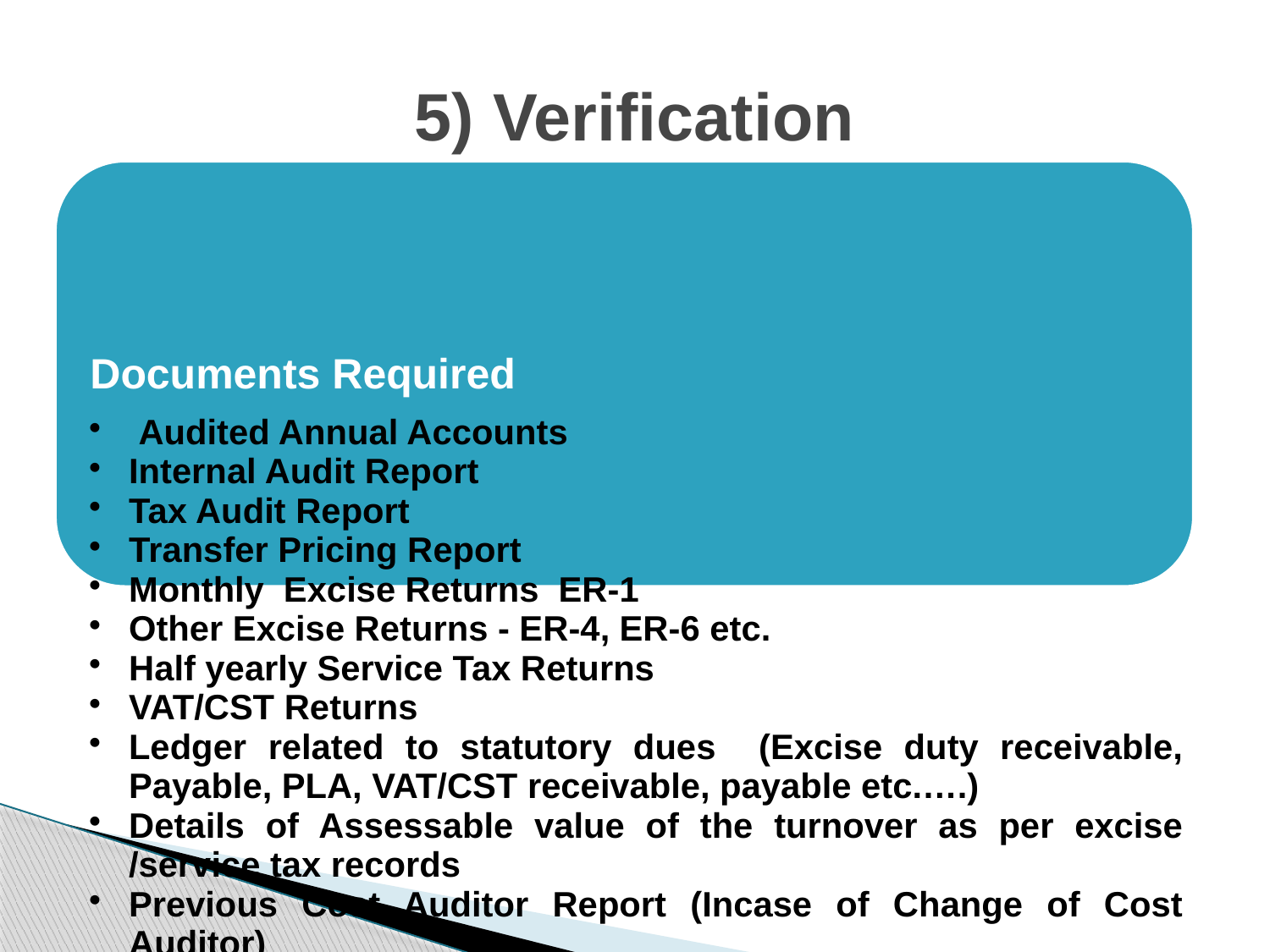

# 5) Verification
Documents Required
 Audited Annual Accounts
Internal Audit Report
Tax Audit Report
Transfer Pricing Report
Monthly  Excise Returns  ER-1
Other Excise Returns - ER-4, ER-6 etc.
Half yearly Service Tax Returns
VAT/CST Returns
Ledger related to statutory dues  (Excise duty receivable, Payable, PLA, VAT/CST receivable, payable etc.….)
Details of Assessable value of the turnover as per excise /service tax records